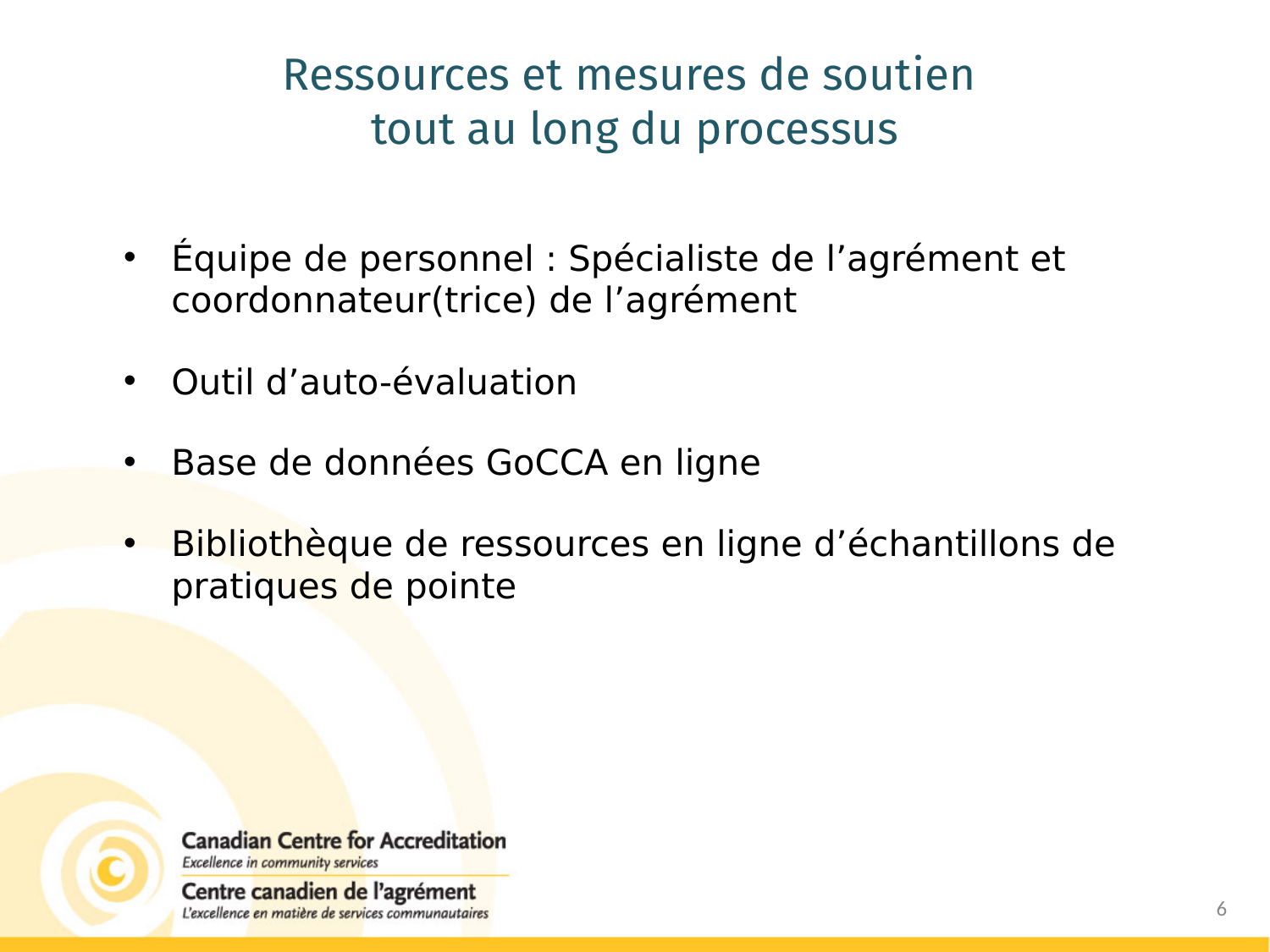

# Ressources et mesures de soutien tout au long du processus
Équipe de personnel : Spécialiste de l’agrément et coordonnateur(trice) de l’agrément
Outil d’auto-évaluation
Base de données GoCCA en ligne
Bibliothèque de ressources en ligne d’échantillons de pratiques de pointe
6